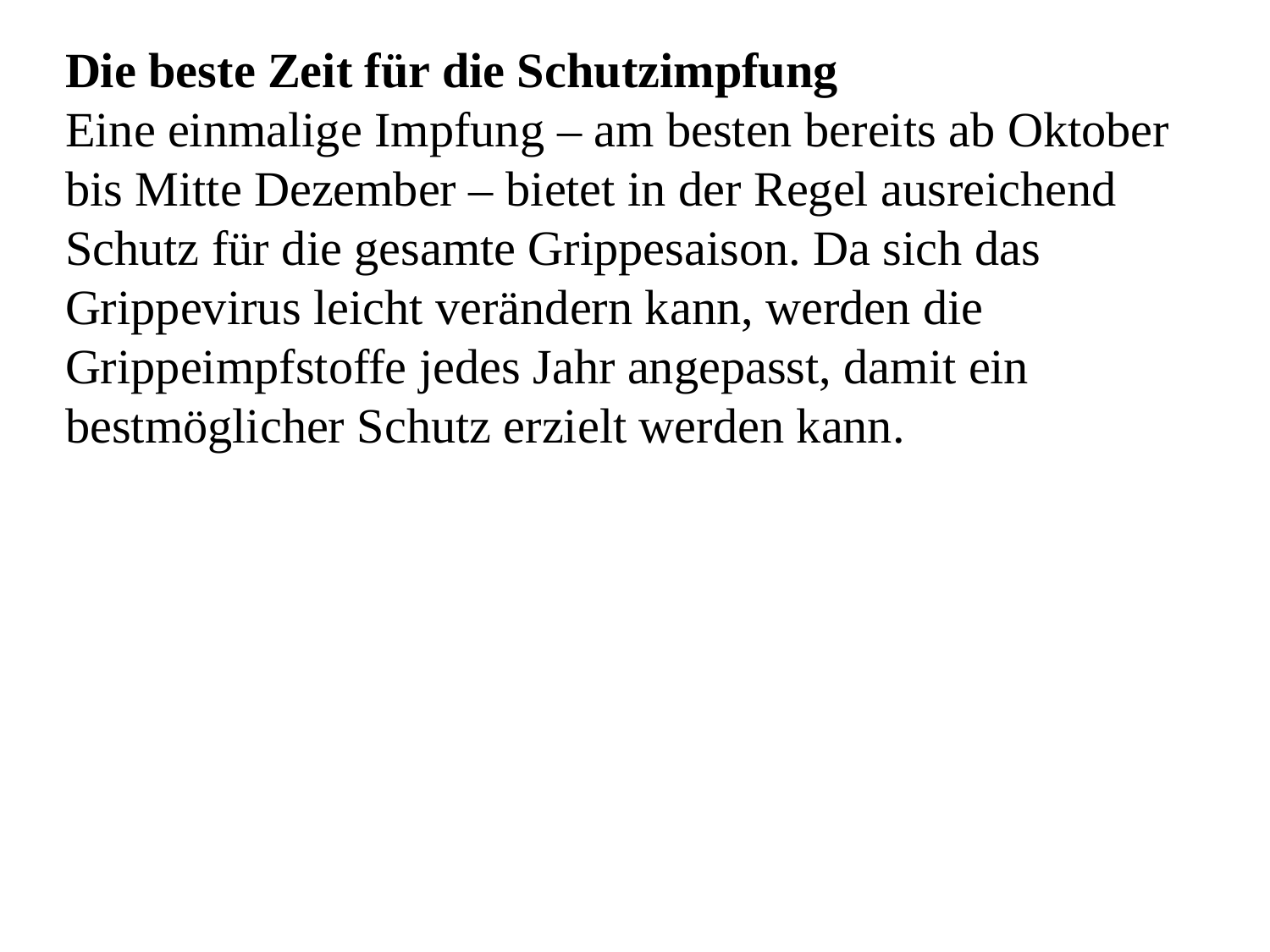

Die beste Zeit für die Schutzimpfung
Eine einmalige Impfung – am besten bereits ab Oktober bis Mitte Dezember – bietet in der Regel ausreichend Schutz für die gesamte Grippesaison. Da sich das Grippevirus leicht verändern kann, werden die Grippeimpfstoffe jedes Jahr angepasst, damit ein bestmöglicher Schutz erzielt werden kann.